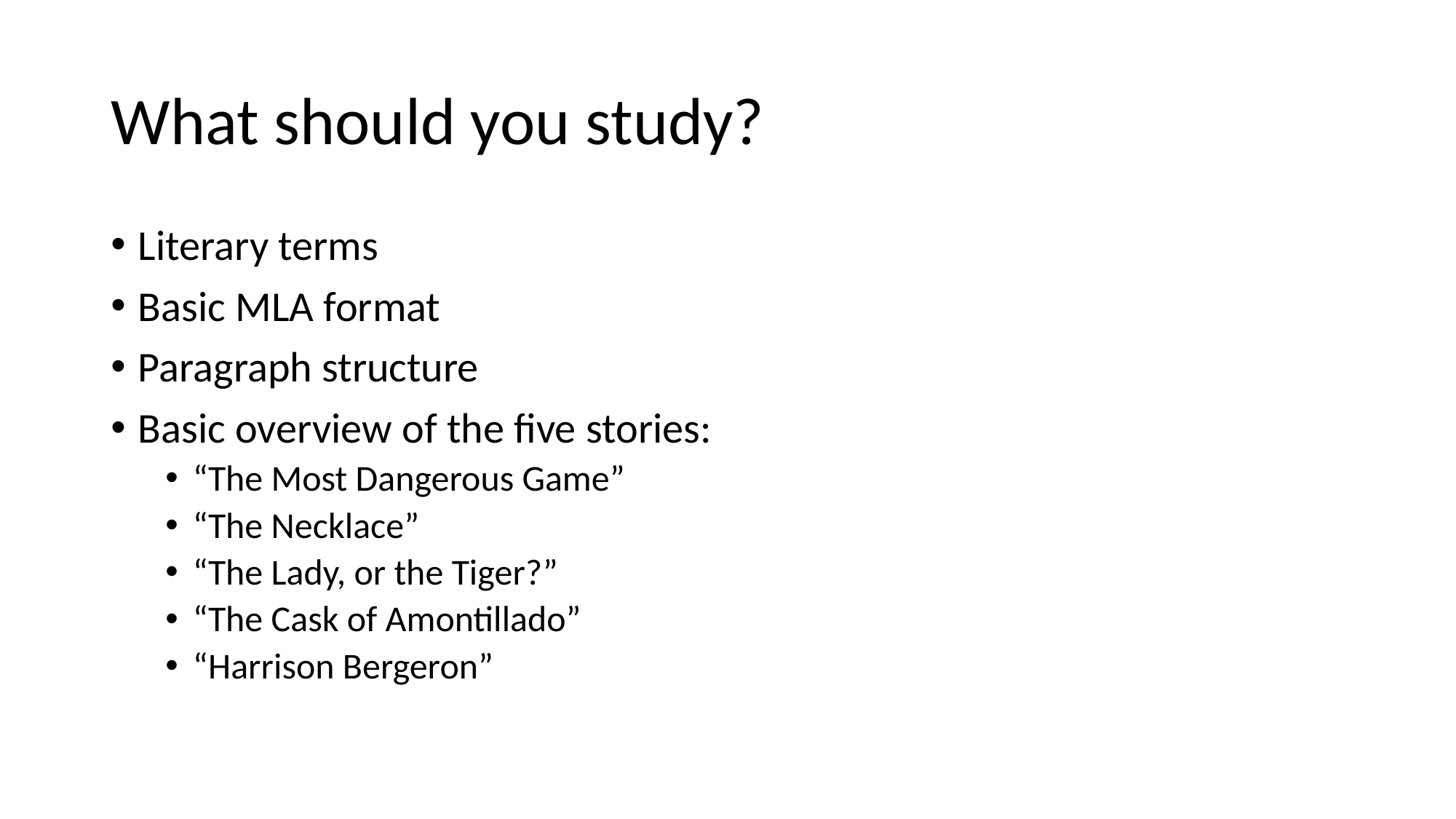

# What should you study?
Literary terms
Basic MLA format
Paragraph structure
Basic overview of the five stories:
“The Most Dangerous Game”
“The Necklace”
“The Lady, or the Tiger?”
“The Cask of Amontillado”
“Harrison Bergeron”